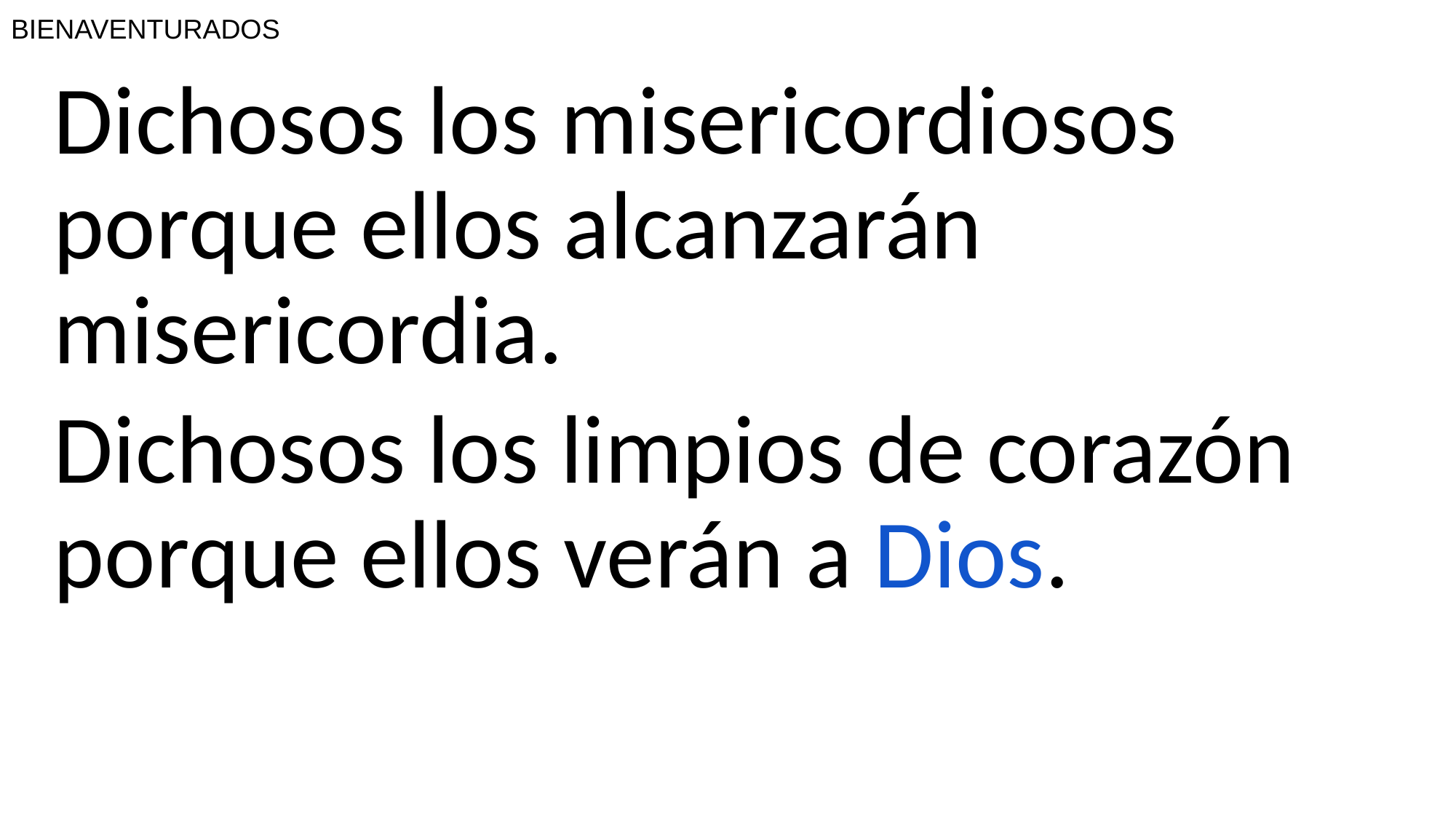

# BIENAVENTURADOS
Dichosos los misericordiosos porque ellos alcanzarán misericordia.
Dichosos los limpios de corazón porque ellos verán a Dios.